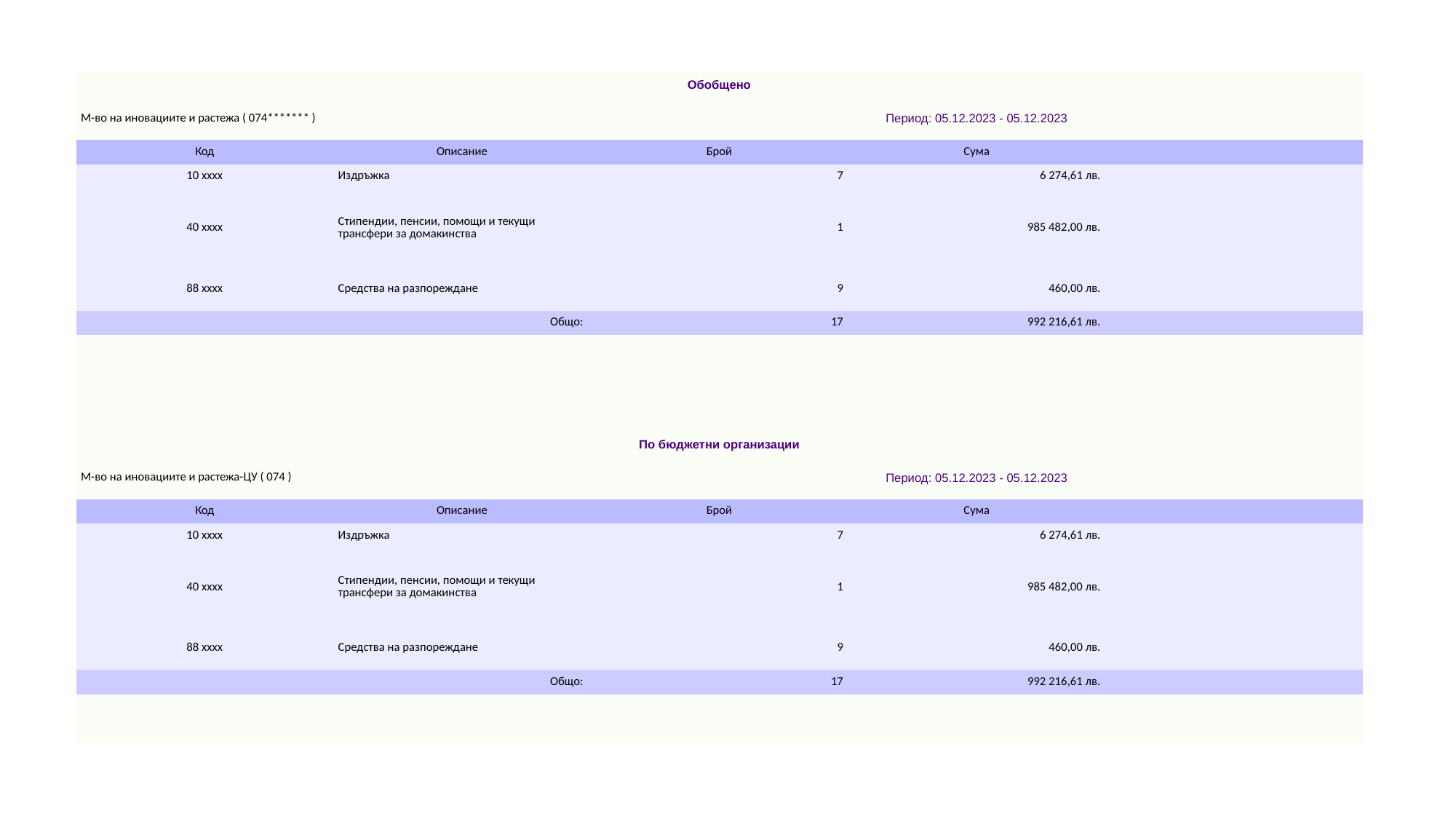

| Обобщено |  |  |  |  |
| --- | --- | --- | --- | --- |
| М-во на иновациите и растежа ( 074\*\*\*\*\*\*\* ) |  | Период: 05.12.2023 - 05.12.2023 |  |  |
| Код | Описание | Брой | Сума |  |
| 10 xxxx | Издръжка | 7 | 6 274,61 лв. |  |
| 40 xxxx | Стипендии, пенсии, помощи и текущи трансфери за домакинства | 1 | 985 482,00 лв. |  |
| 88 xxxx | Средства на разпореждане | 9 | 460,00 лв. |  |
| Общо: |  | 17 | 992 216,61 лв. |  |
|  |  |  |  |  |
|  |  |  |  |  |
|  |  |  |  |  |
|  |  |  |  |  |
| По бюджетни организации |  |  |  |  |
| М-во на иновациите и растежа-ЦУ ( 074 ) |  | Период: 05.12.2023 - 05.12.2023 |  |  |
| Код | Описание | Брой | Сума |  |
| 10 xxxx | Издръжка | 7 | 6 274,61 лв. |  |
| 40 xxxx | Стипендии, пенсии, помощи и текущи трансфери за домакинства | 1 | 985 482,00 лв. |  |
| 88 xxxx | Средства на разпореждане | 9 | 460,00 лв. |  |
| Общо: |  | 17 | 992 216,61 лв. |  |
|  |  |  |  |  |
|  |  |  |  |  |
#